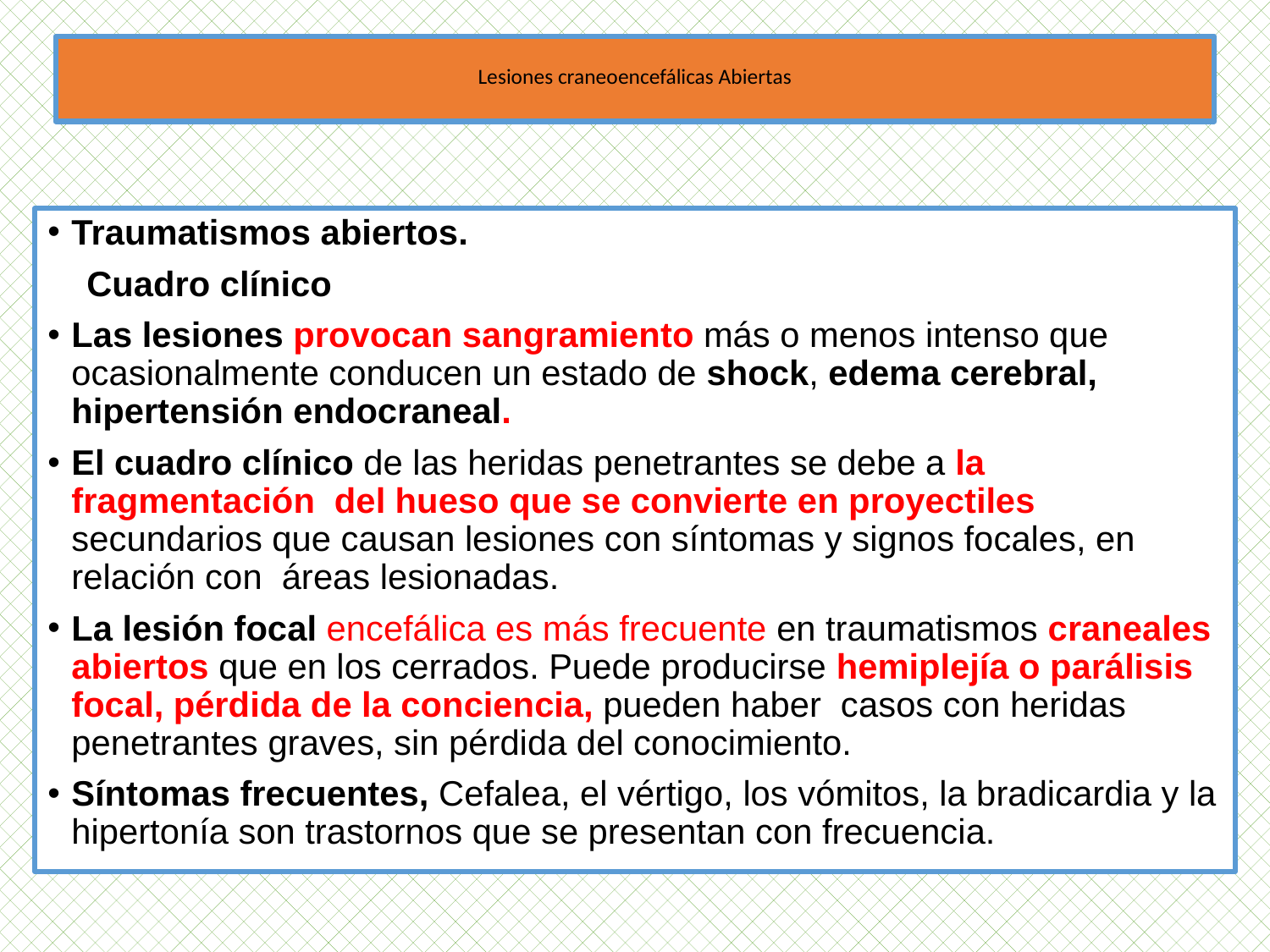

# Lesiones craneoencefálicas Abiertas
Traumatismos abiertos.
    Cuadro clínico
Las lesiones provocan sangramiento más o menos intenso que ocasionalmente conducen un estado de shock, edema cerebral, hipertensión endocraneal.
El cuadro clínico de las heridas penetrantes se debe a la fragmentación  del hueso que se convierte en proyectiles secundarios que causan lesiones con síntomas y signos focales, en relación con  áreas lesionadas.
La lesión focal encefálica es más frecuente en traumatismos craneales abiertos que en los cerrados. Puede producirse hemiplejía o parálisis focal, pérdida de la conciencia, pueden haber  casos con heridas penetrantes graves, sin pérdida del conocimiento.
Síntomas frecuentes, Cefalea, el vértigo, los vómitos, la bradicardia y la hipertonía son trastornos que se presentan con frecuencia.